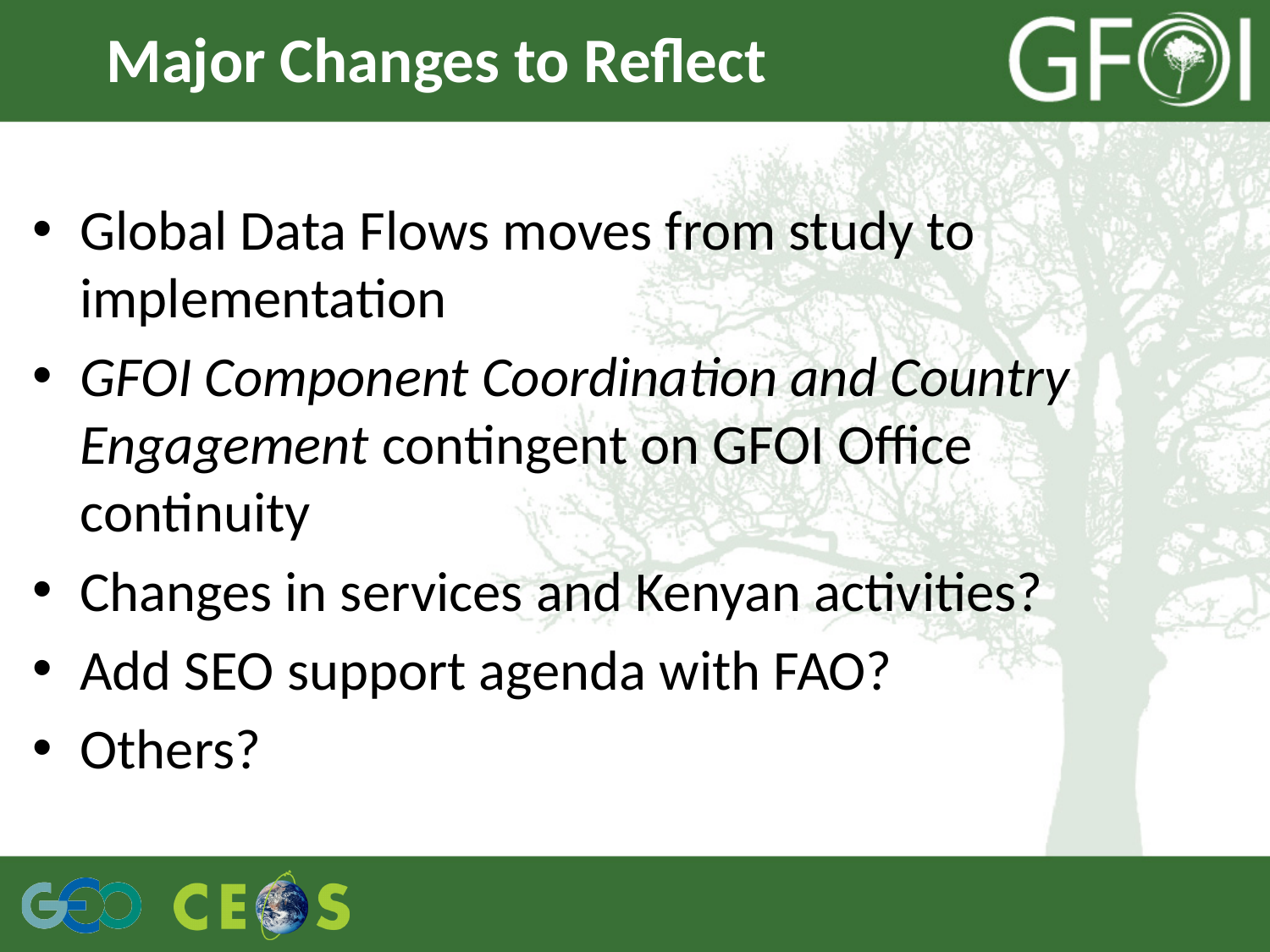

# Major Changes to Reflect
Global Data Flows moves from study to implementation
GFOI Component Coordination and Country Engagement contingent on GFOI Office continuity
Changes in services and Kenyan activities?
Add SEO support agenda with FAO?
Others?